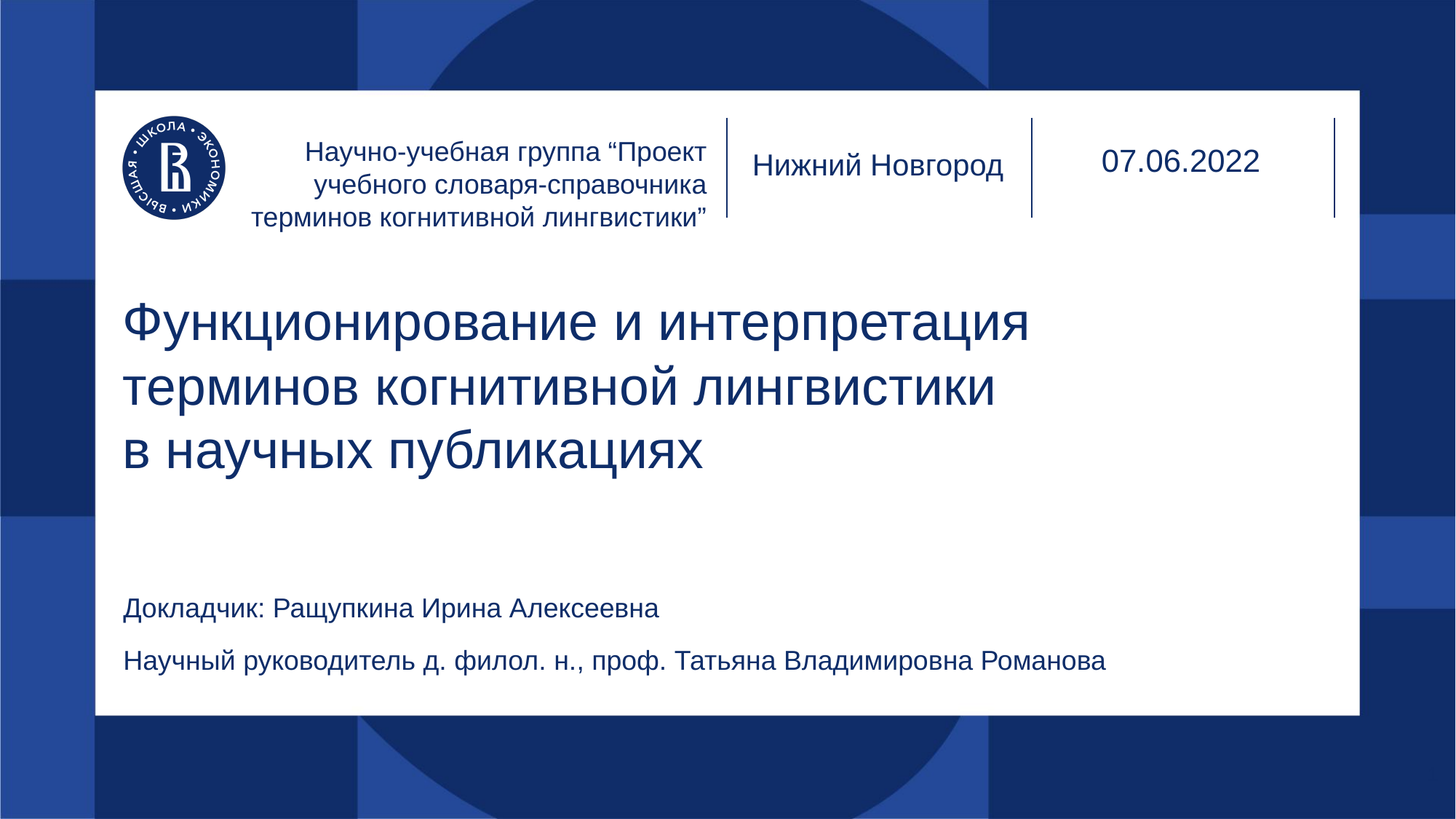

Научно-учебная группа “Проект учебного словаря-справочника терминов когнитивной лингвистики”
07.06.2022
Нижний Новгород
# Функционирование и интерпретация терминов когнитивной лингвистики в научных публикациях
Докладчик: Ращупкина Ирина Алексеевна

Научный руководитель д. филол. н., проф. Татьяна Владимировна Романова
1